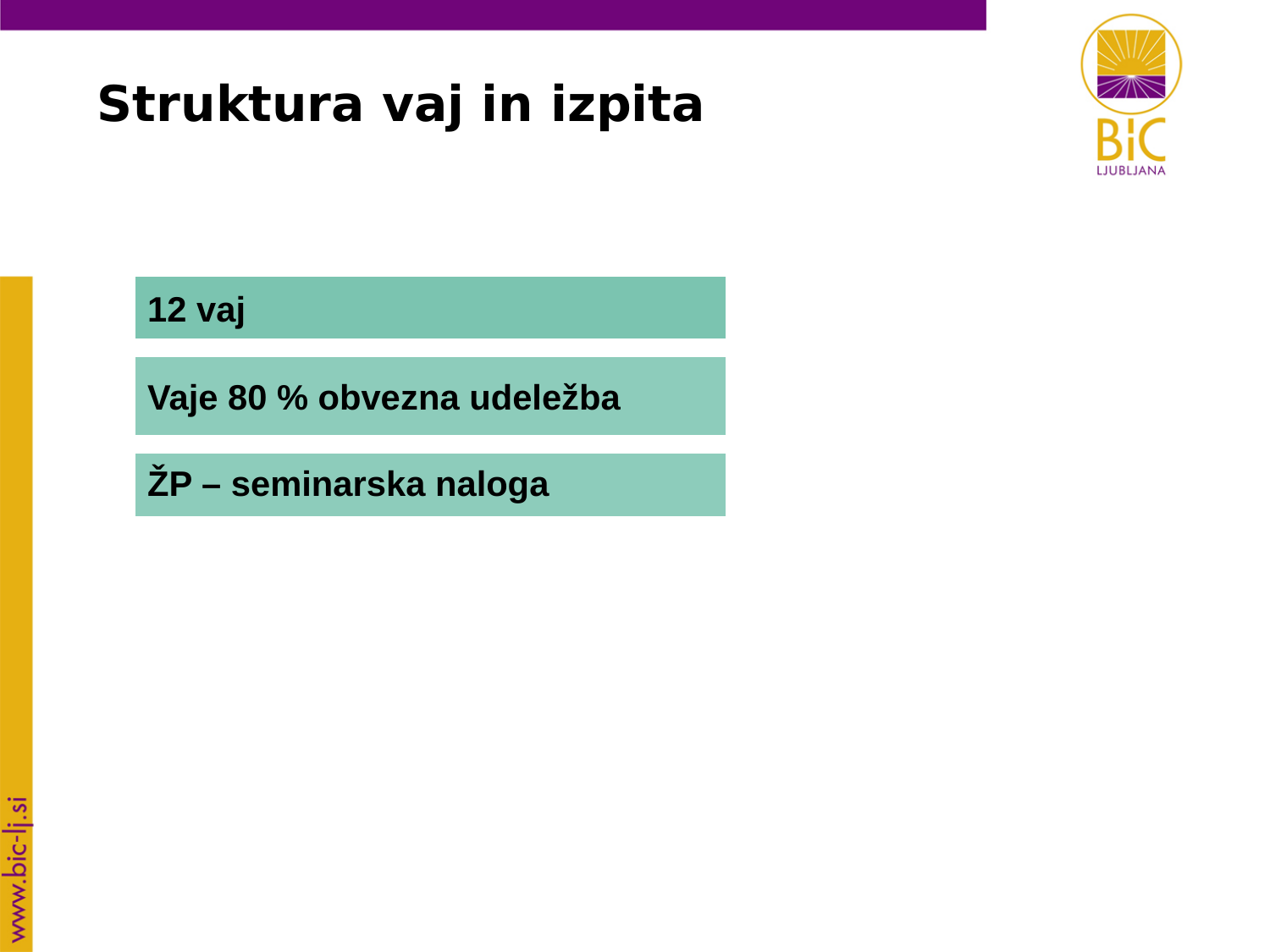

Struktura vaj in izpita
12 vaj
Vaje 80 % obvezna udeležba
ŽP – seminarska naloga